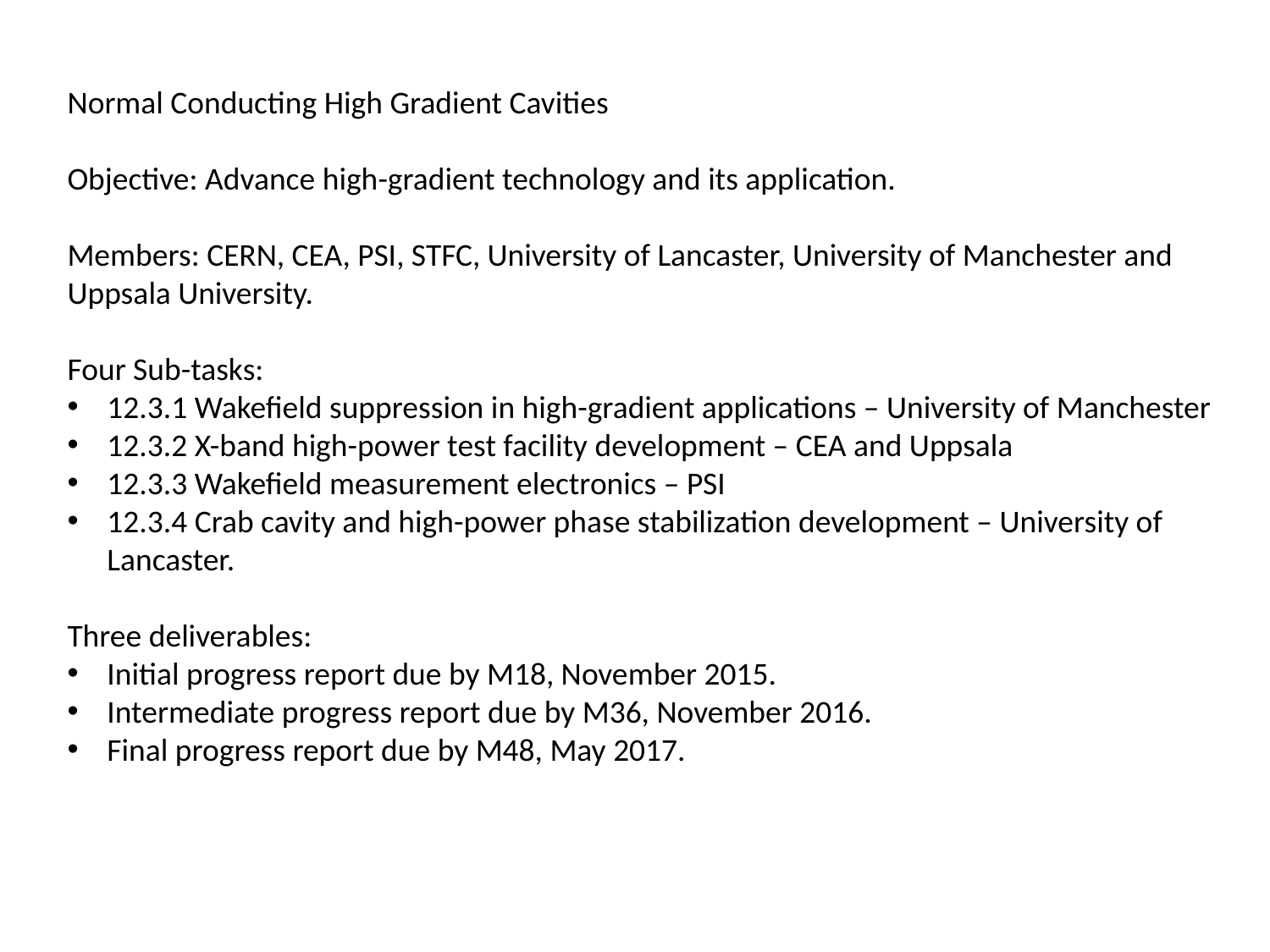

Normal Conducting High Gradient Cavities

Objective: Advance high-gradient technology and its application.

Members: CERN, CEA, PSI, STFC, University of Lancaster, University of Manchester and Uppsala University.

Four Sub-tasks:
12.3.1 Wakefield suppression in high-gradient applications – University of Manchester
12.3.2 X-band high-power test facility development – CEA and Uppsala
12.3.3 Wakefield measurement electronics – PSI
12.3.4 Crab cavity and high-power phase stabilization development – University of Lancaster.

Three deliverables:
Initial progress report due by M18, November 2015.
Intermediate progress report due by M36, November 2016.
Final progress report due by M48, May 2017.